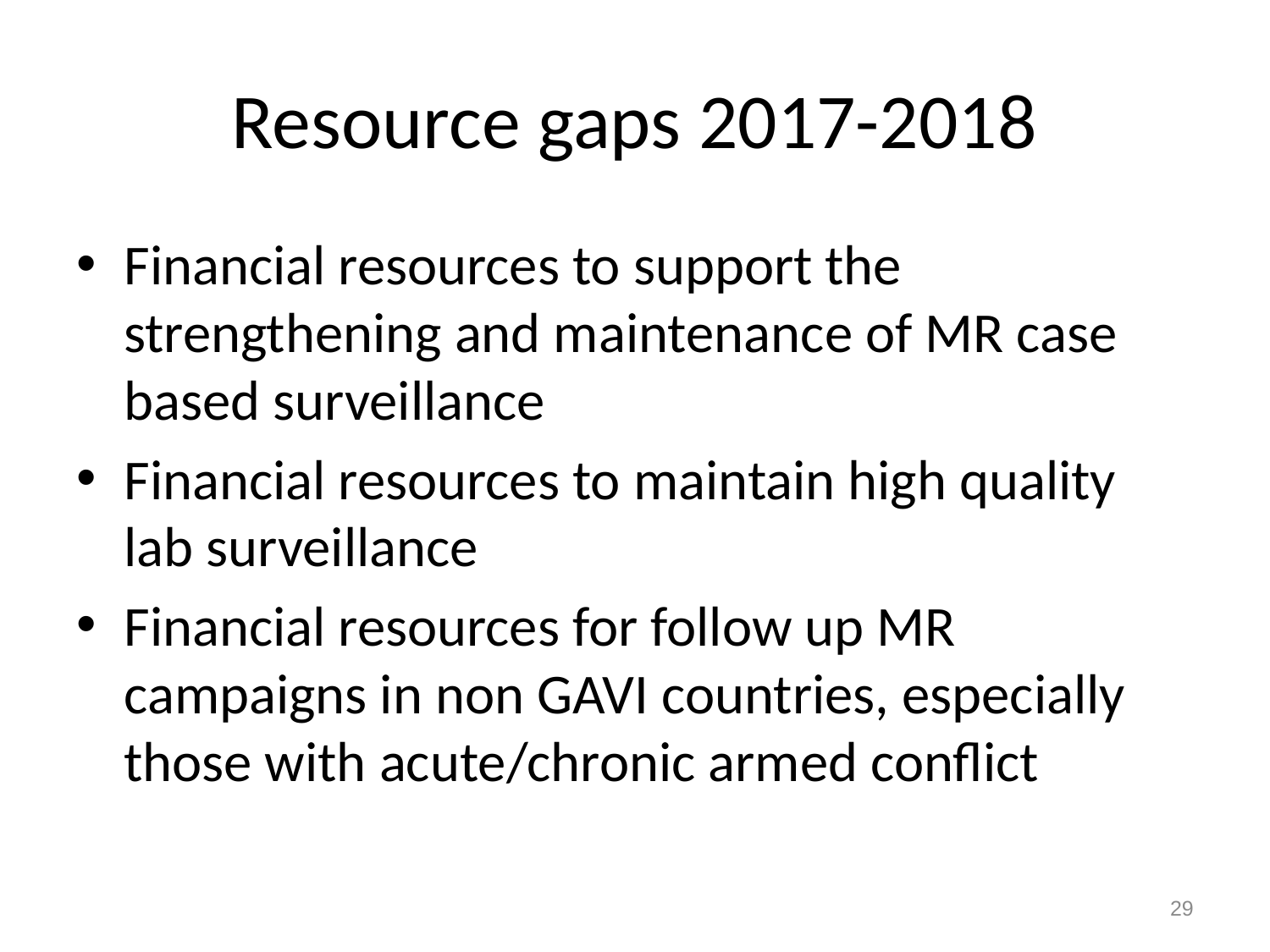

# Resource gaps 2017-2018
Financial resources to support the strengthening and maintenance of MR case based surveillance
Financial resources to maintain high quality lab surveillance
Financial resources for follow up MR campaigns in non GAVI countries, especially those with acute/chronic armed conflict

29